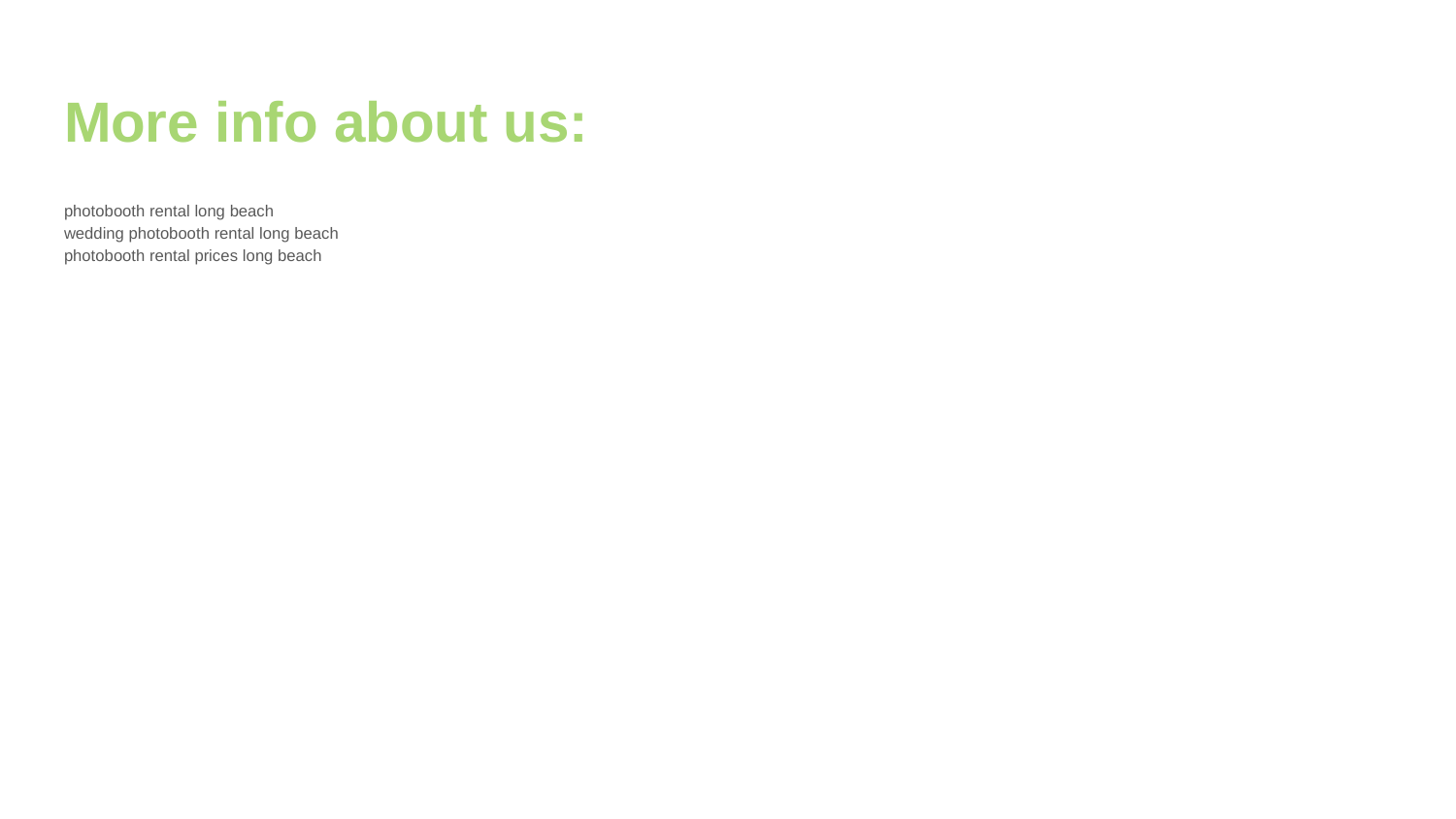

# More info about us:
photobooth rental long beach
wedding photobooth rental long beach
photobooth rental prices long beach